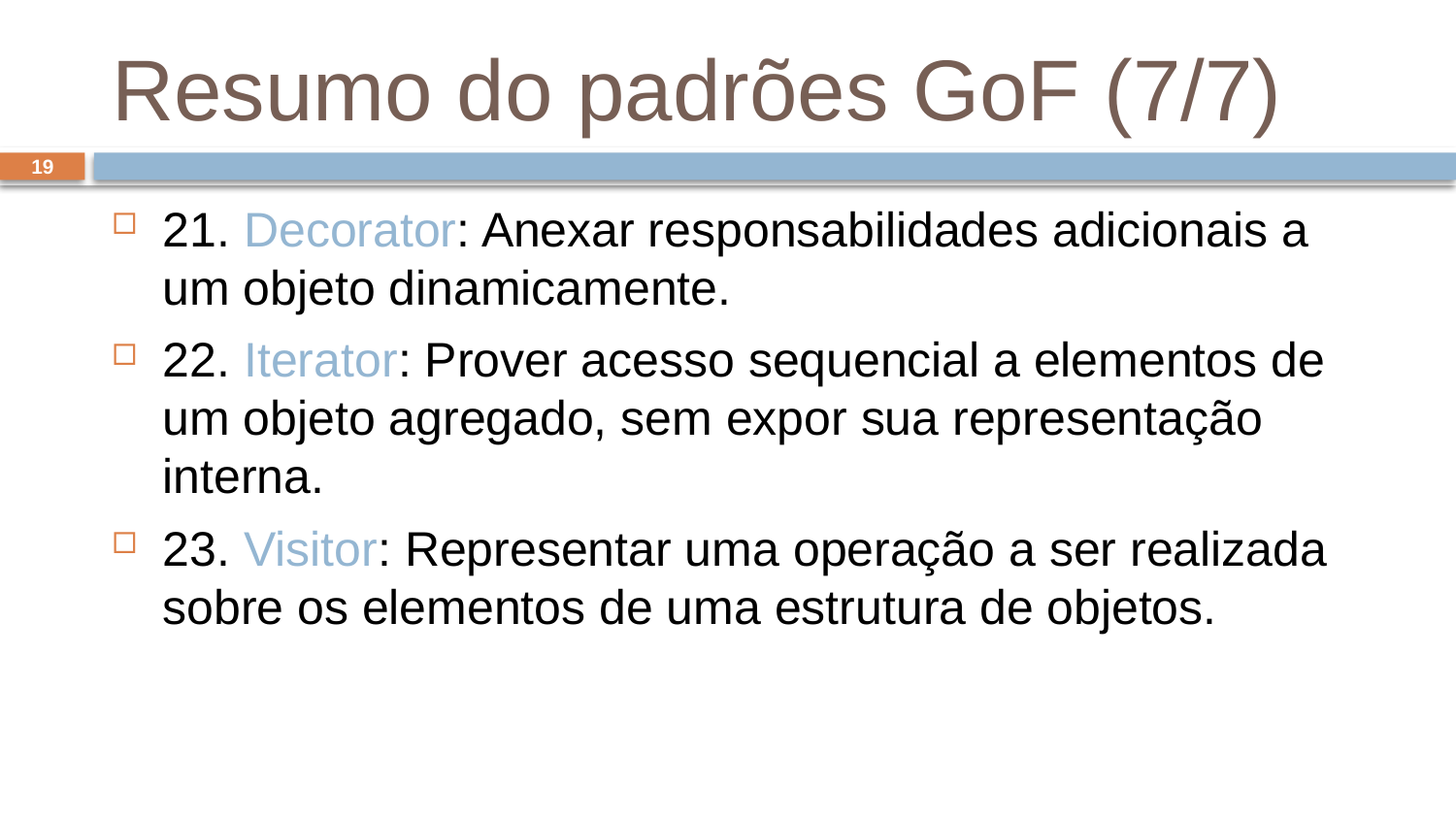

# Resumo do padrões GoF (7/7)
19
21. Decorator: Anexar responsabilidades adicionais a um objeto dinamicamente.
22. Iterator: Prover acesso sequencial a elementos de um objeto agregado, sem expor sua representação interna.
23. Visitor: Representar uma operação a ser realizada sobre os elementos de uma estrutura de objetos.